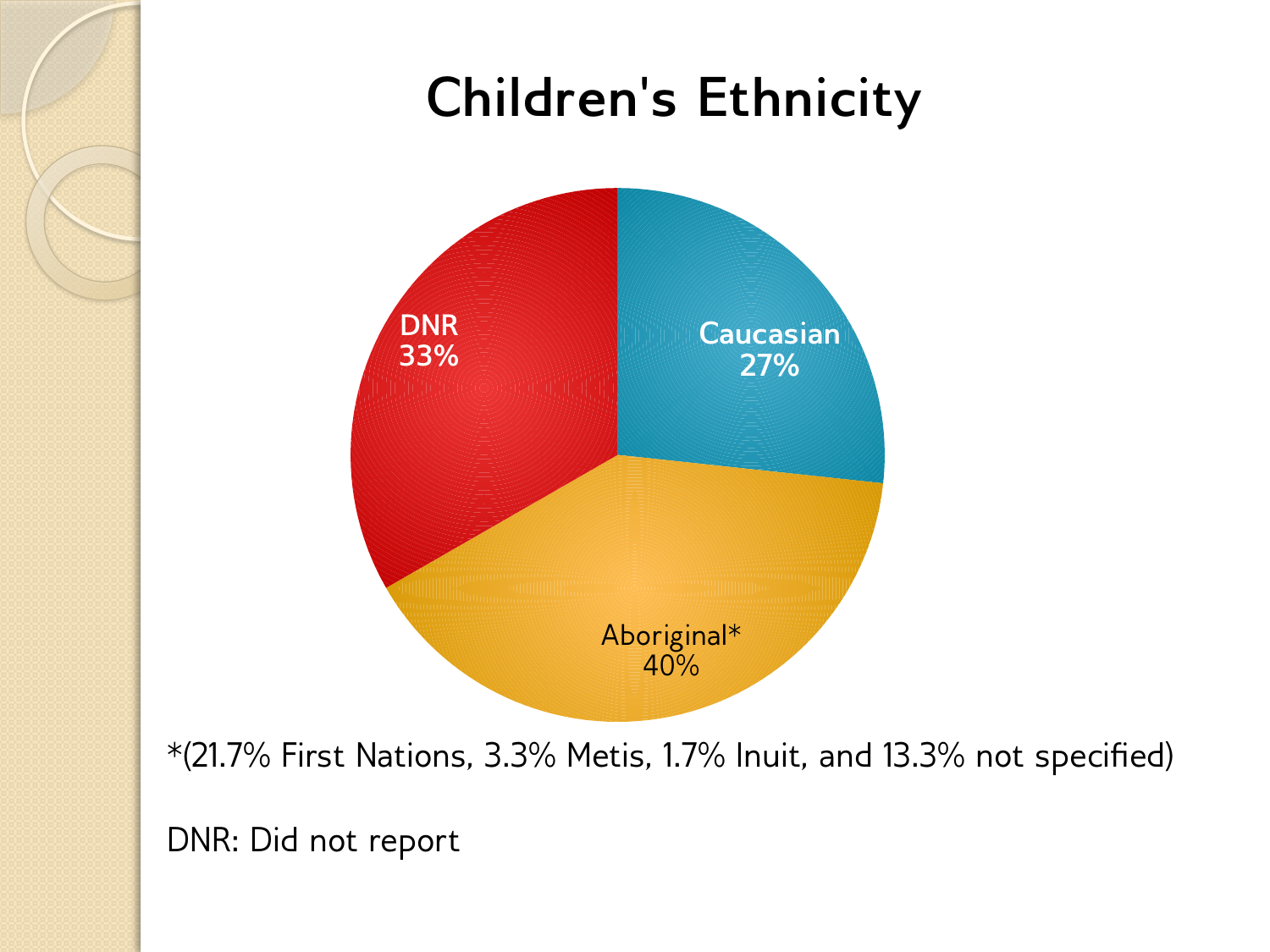

### Chart: Children's Ethnicity

| Category |  |
|---|---|
| Caucasian | 26.7 |
| Aboriginal* | 40.0 |
| DNR | 33.3 |
*(21.7% First Nations, 3.3% Metis, 1.7% Inuit, and 13.3% not specified)

DNR: Did not report